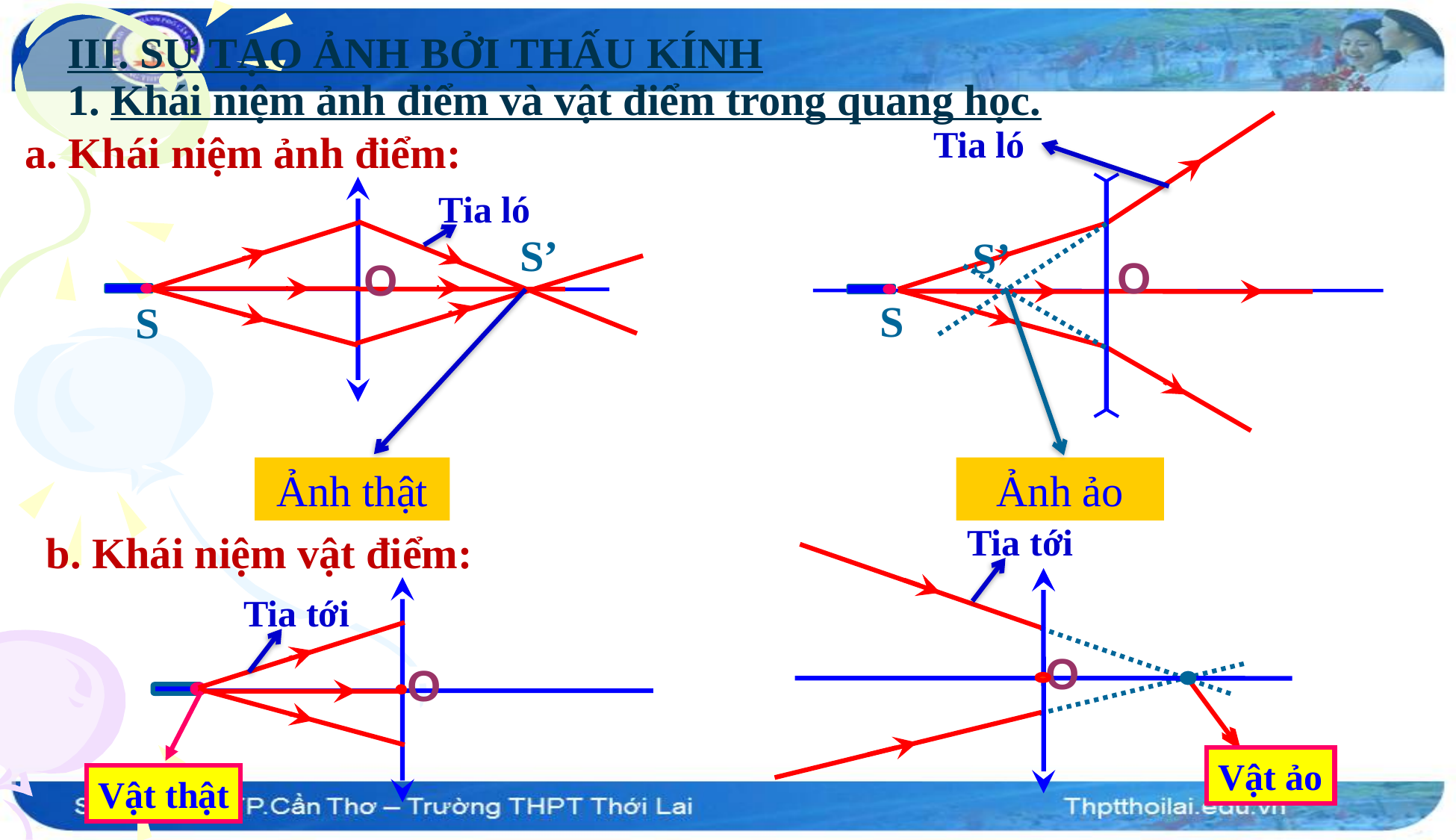

# III. SỰ TẠO ẢNH BỞI THẤU KÍNH 1. Khái niệm ảnh điểm và vật điểm trong quang học.

Tia ló
a. Khái niệm ảnh điểm:

O

Tia ló

S’

S’
O

S

S

Ảnh ảo
Ảnh thật
Tia tới
b. Khái niệm vật điểm:

O

O

Tia tới

Vật ảo
Vật thật